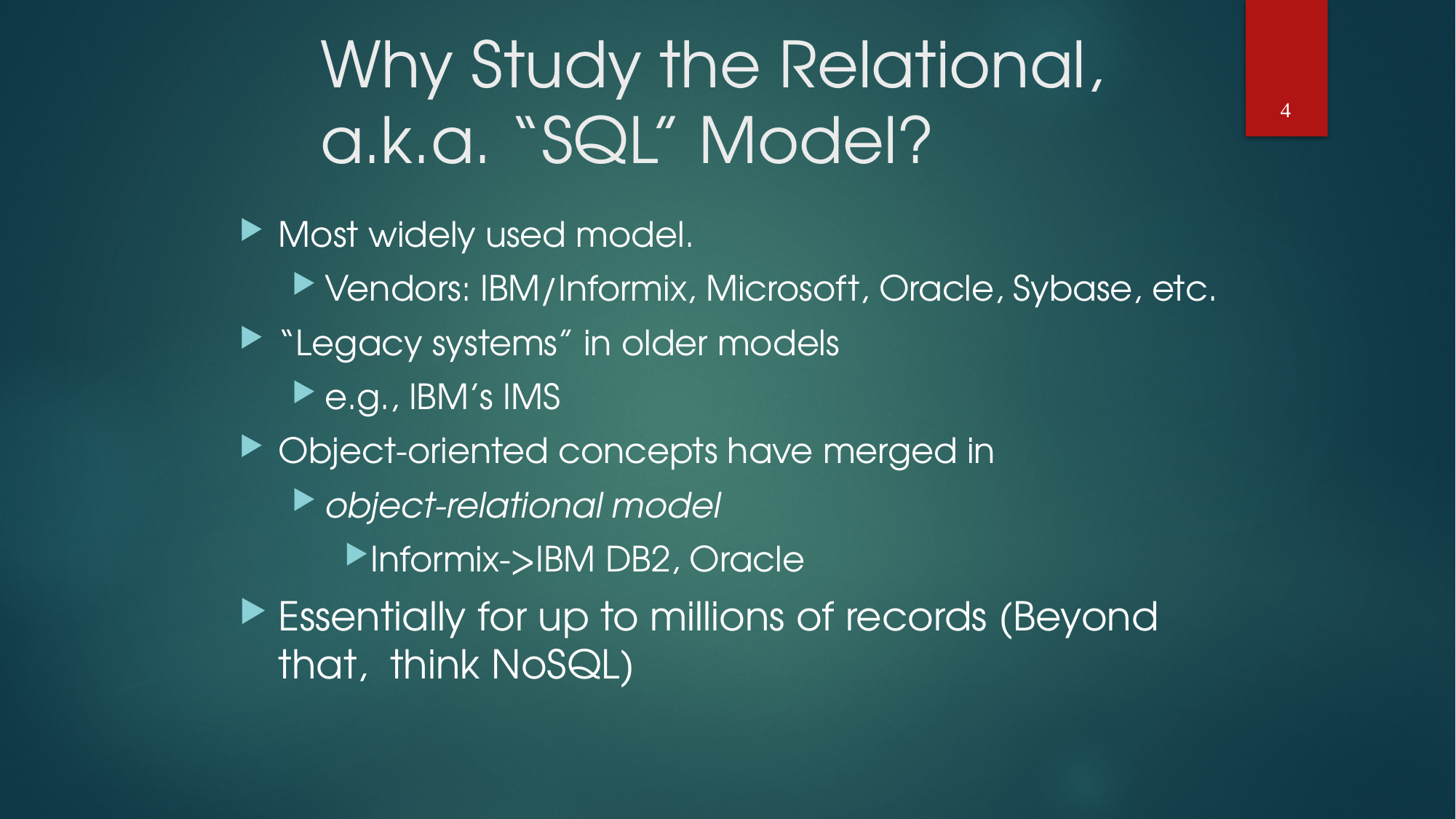

# Why Study the Relational, a.k.a. “SQL” Model?
Most widely used model.
Vendors: IBM/Informix, Microsoft, Oracle, Sybase, etc.
“Legacy systems” in older models
e.g., IBM’s IMS
Object-oriented concepts have merged in
object-relational model
Informix->IBM DB2, Oracle
Essentially for up to millions of records (Beyond that,  think NoSQL)
4